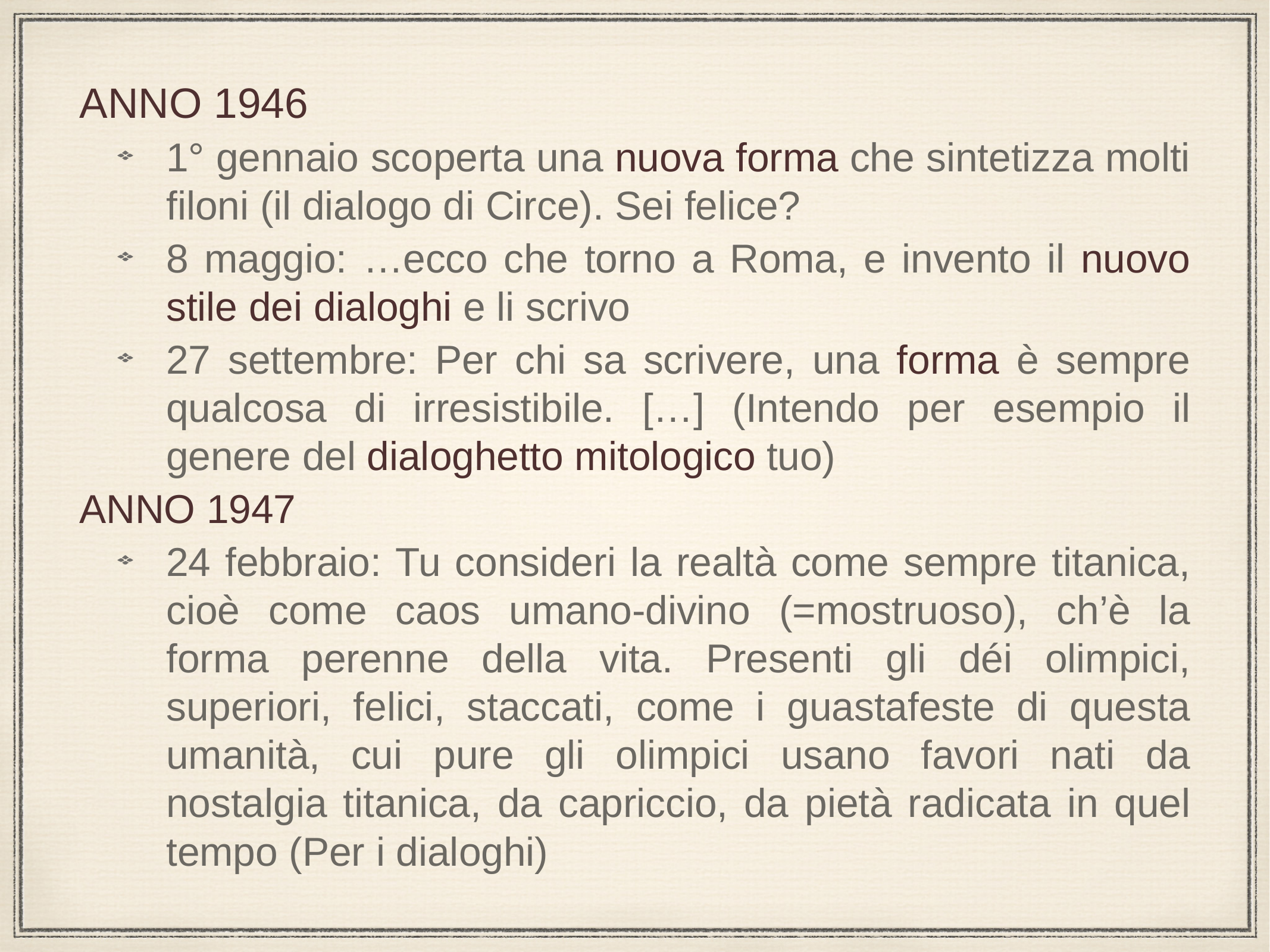

ANNO 1946
1° gennaio scoperta una nuova forma che sintetizza molti filoni (il dialogo di Circe). Sei felice?
8 maggio: …ecco che torno a Roma, e invento il nuovo stile dei dialoghi e li scrivo
27 settembre: Per chi sa scrivere, una forma è sempre qualcosa di irresistibile. […] (Intendo per esempio il genere del dialoghetto mitologico tuo)
ANNO 1947
24 febbraio: Tu consideri la realtà come sempre titanica, cioè come caos umano-divino (=mostruoso), ch’è la forma perenne della vita. Presenti gli déi olimpici, superiori, felici, staccati, come i guastafeste di questa umanità, cui pure gli olimpici usano favori nati da nostalgia titanica, da capriccio, da pietà radicata in quel tempo (Per i dialoghi)